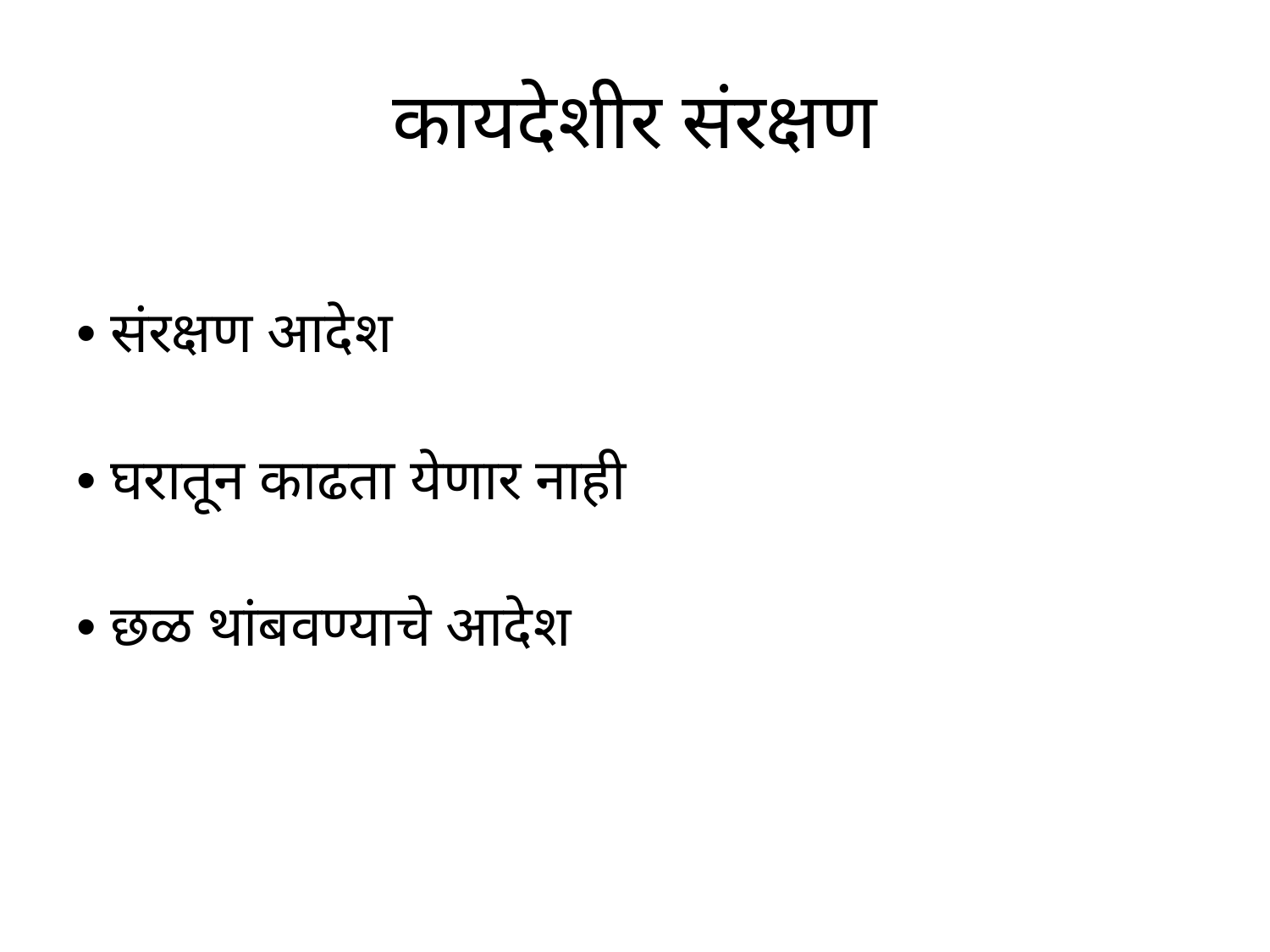

# कायदेशीर संरक्षण
• संरक्षण आदेश
• घरातून काढता येणार नाही
• छळ थांबवण्याचे आदेश